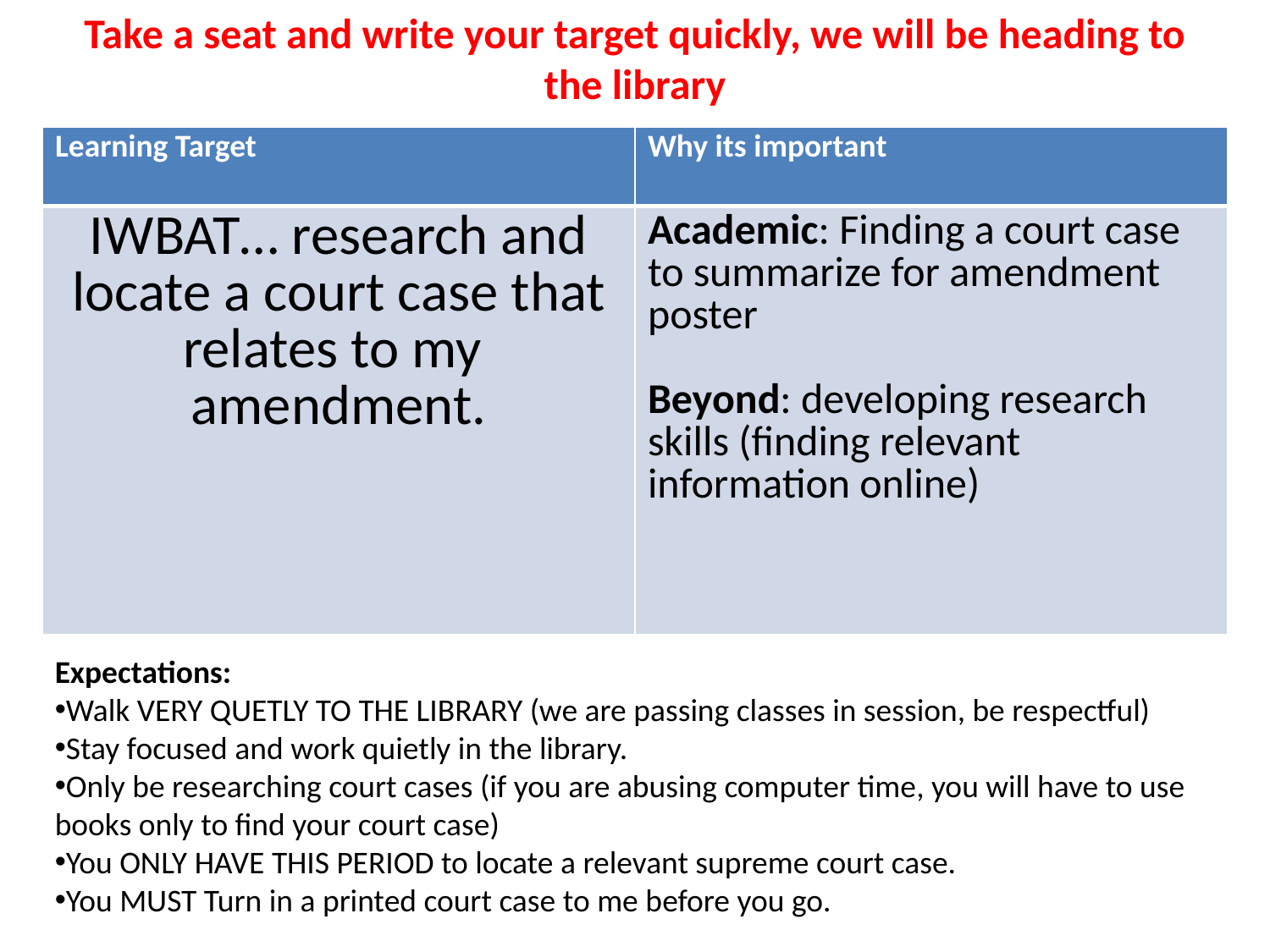

Take a seat and write your target quickly, we will be heading to the library
| Learning Target | Why its important |
| --- | --- |
| IWBAT… research and locate a court case that relates to my amendment. | Academic: Finding a court case to summarize for amendment poster Beyond: developing research skills (finding relevant information online) |
Expectations:
Walk VERY QUETLY TO THE LIBRARY (we are passing classes in session, be respectful)
Stay focused and work quietly in the library.
Only be researching court cases (if you are abusing computer time, you will have to use books only to find your court case)
You ONLY HAVE THIS PERIOD to locate a relevant supreme court case.
You MUST Turn in a printed court case to me before you go.